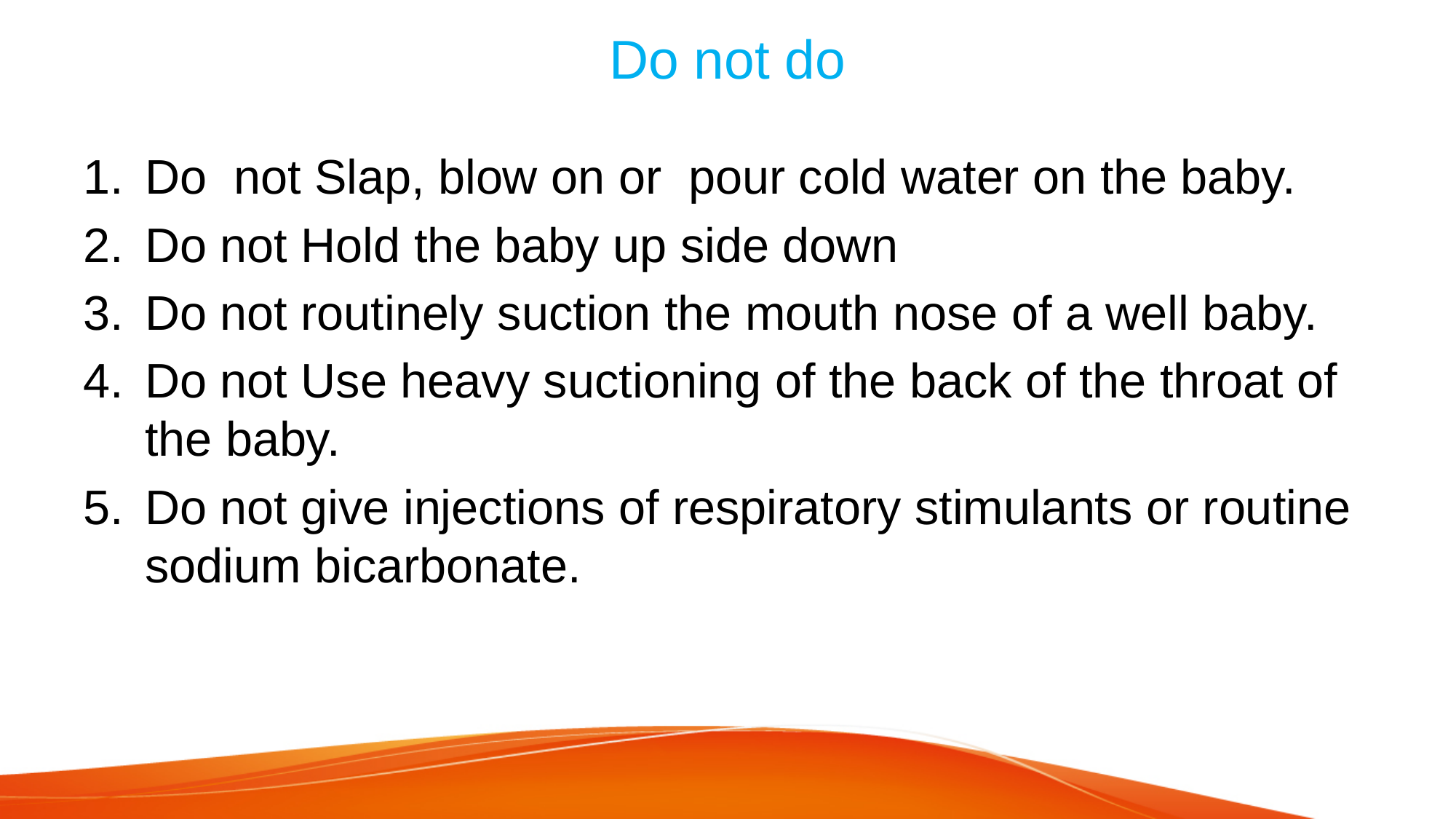

# Do not do
Do  not Slap, blow on or  pour cold water on the baby.
Do not Hold the baby up side down
Do not routinely suction the mouth nose of a well baby.
Do not Use heavy suctioning of the back of the throat of the baby.
Do not give injections of respiratory stimulants or routine sodium bicarbonate.
45